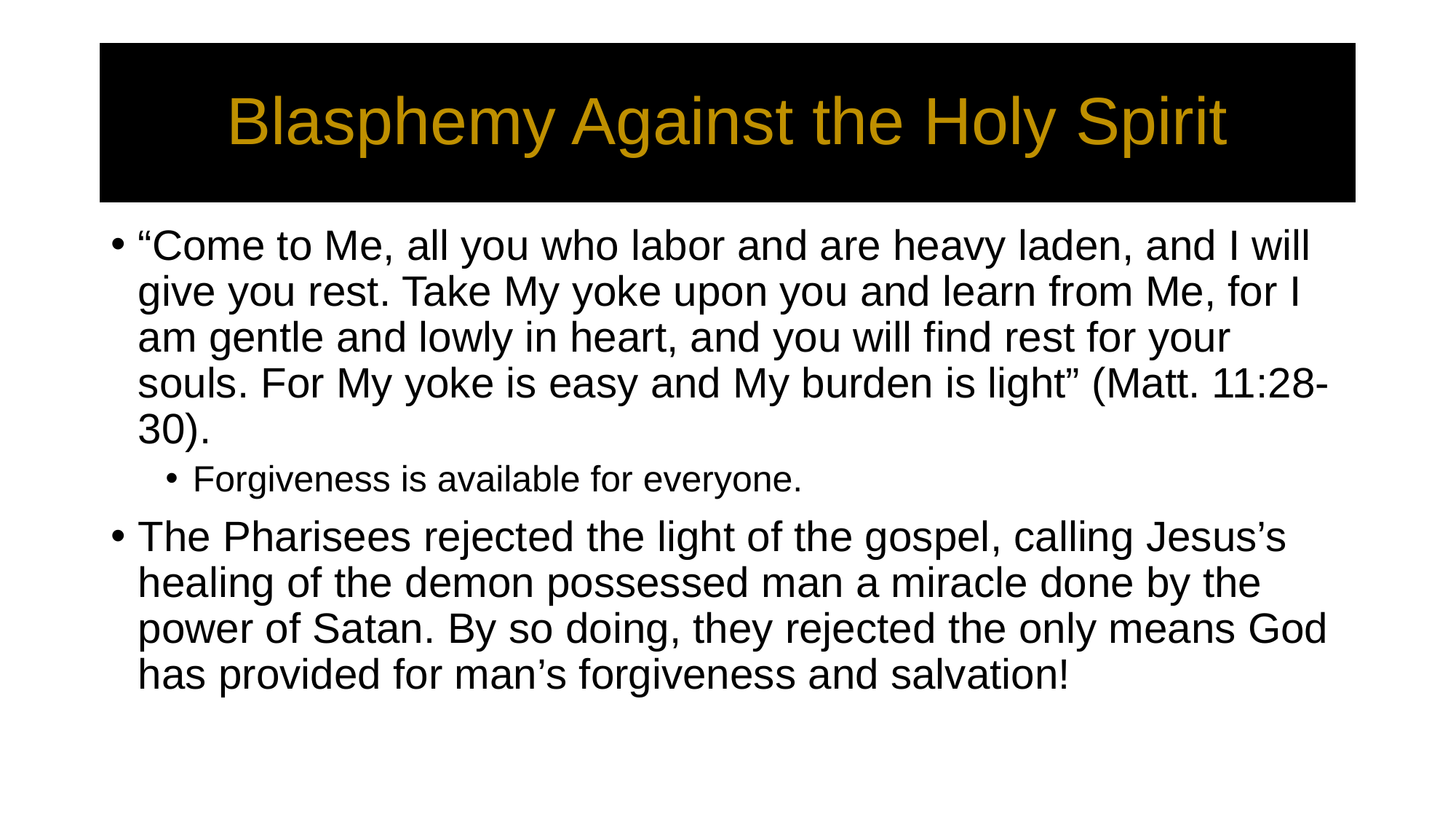

# Blasphemy Against the Holy Spirit
“Come to Me, all you who labor and are heavy laden, and I will give you rest. Take My yoke upon you and learn from Me, for I am gentle and lowly in heart, and you will find rest for your souls. For My yoke is easy and My burden is light” (Matt. 11:28-30).
Forgiveness is available for everyone.
The Pharisees rejected the light of the gospel, calling Jesus’s healing of the demon possessed man a miracle done by the power of Satan. By so doing, they rejected the only means God has provided for man’s forgiveness and salvation!